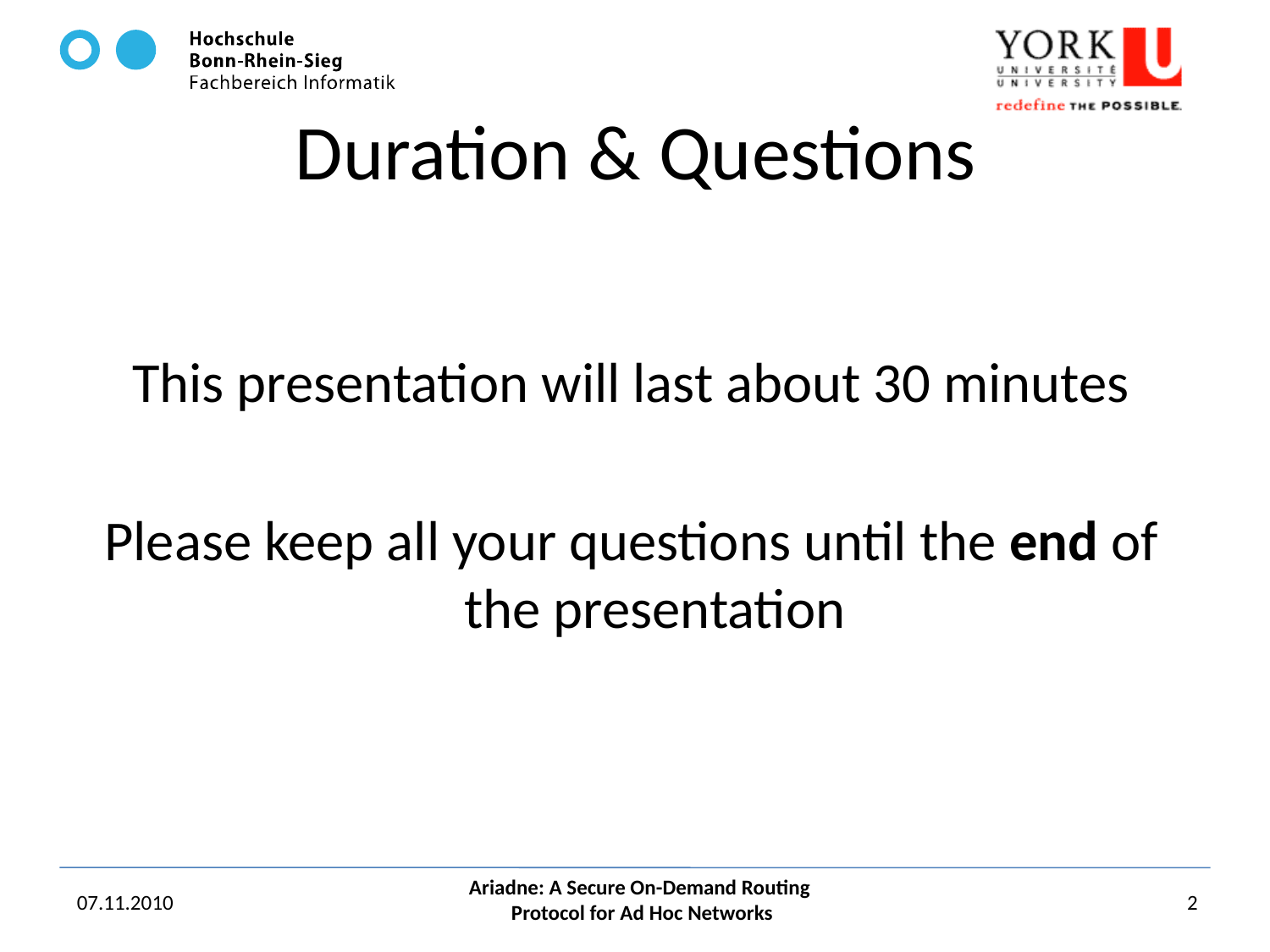

# Duration & Questions
This presentation will last about 30 minutes

Please keep all your questions until the end of the presentation